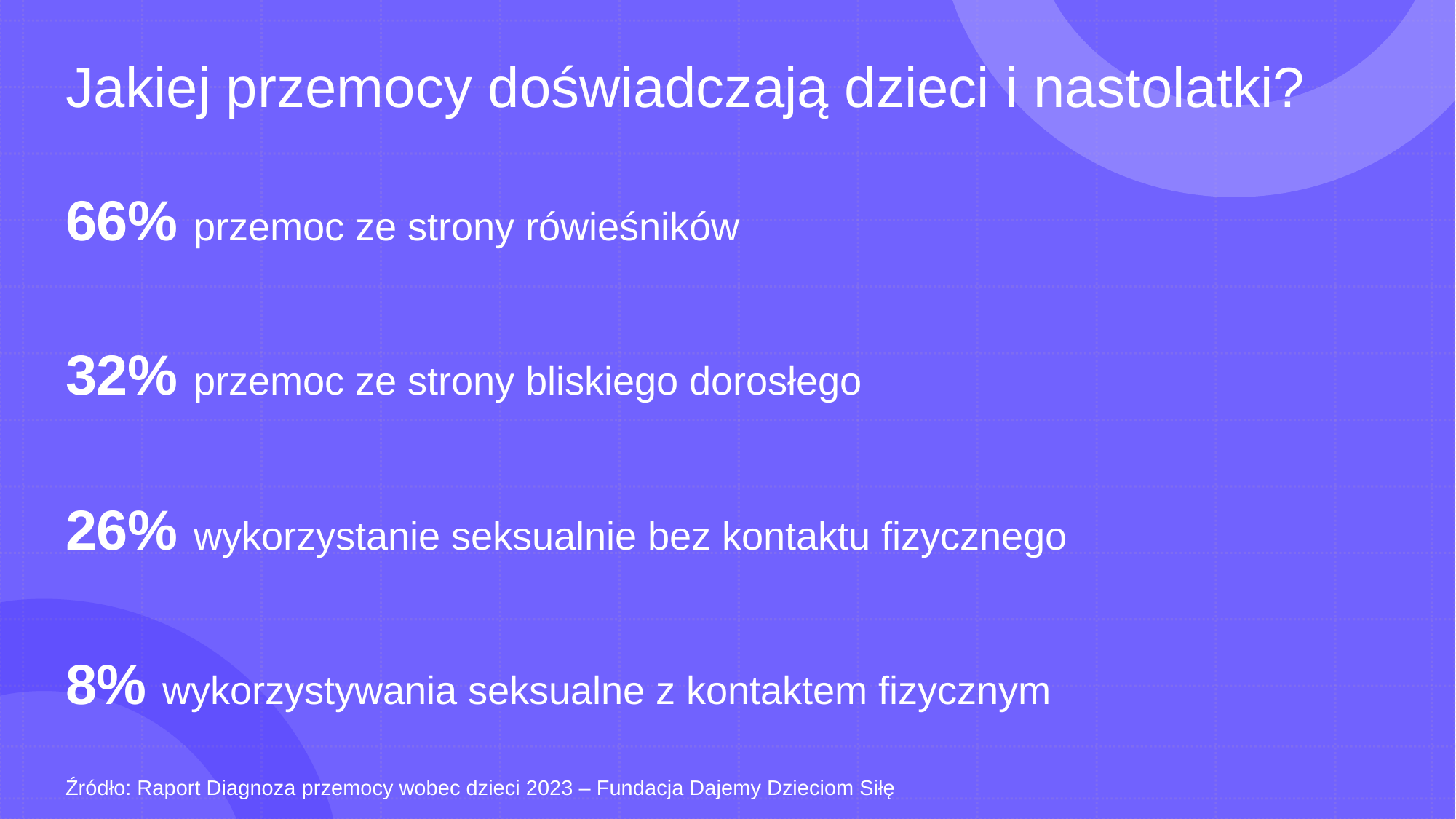

# Jakiej przemocy doświadczają dzieci i nastolatki?
66% przemoc ze strony rówieśników

32% przemoc ze strony bliskiego dorosłego

26% wykorzystanie seksualnie bez kontaktu fizycznego

8% wykorzystywania seksualne z kontaktem fizycznym

Źródło: Raport Diagnoza przemocy wobec dzieci 2023 – Fundacja Dajemy Dzieciom Siłę